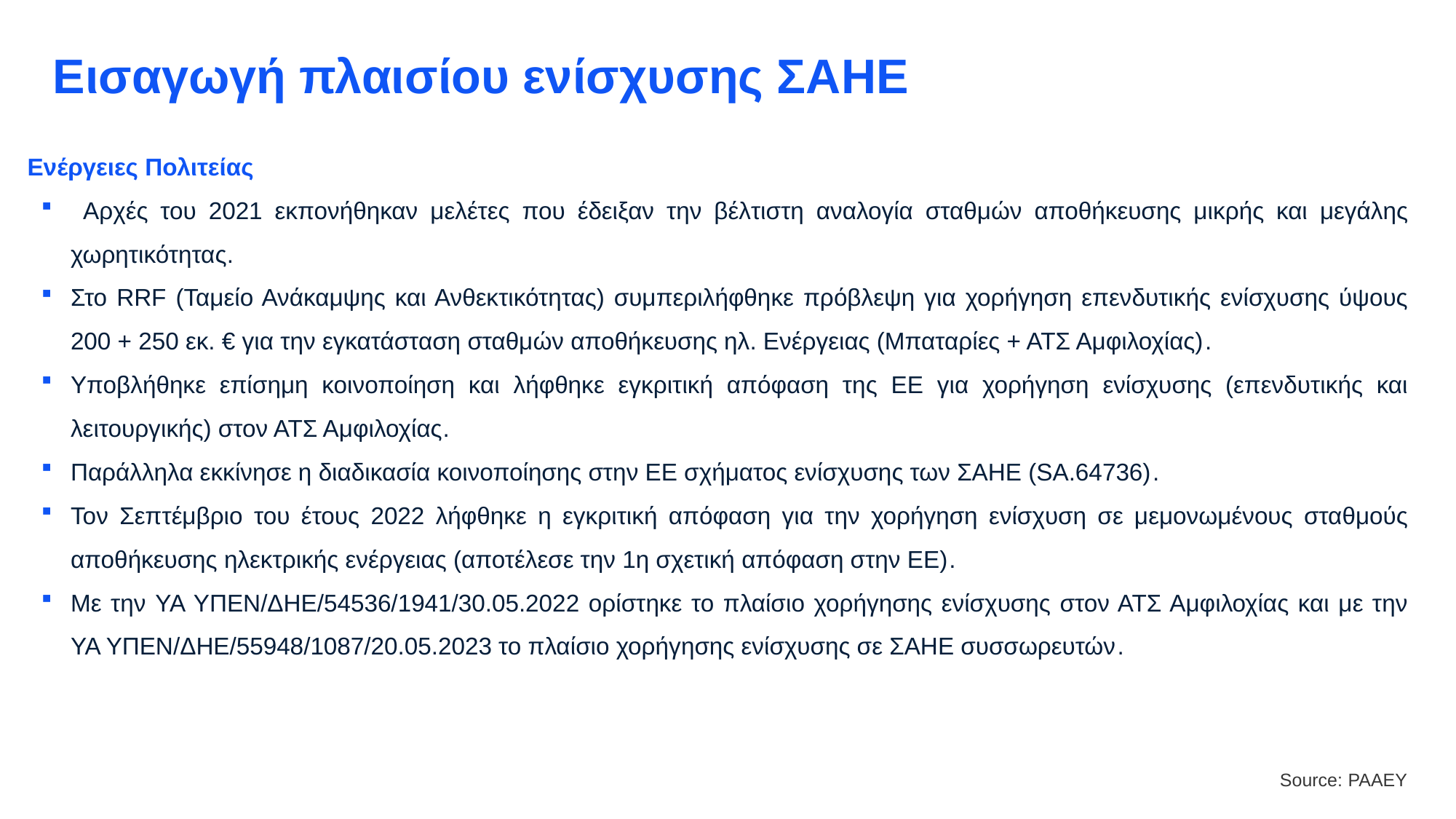

Ενέργειες Πολιτείας
 Αρχές του 2021 εκπονήθηκαν μελέτες που έδειξαν την βέλτιστη αναλογία σταθμών αποθήκευσης μικρής και μεγάλης χωρητικότητας.
Στο RRF (Ταμείο Ανάκαμψης και Ανθεκτικότητας) συμπεριλήφθηκε πρόβλεψη για χορήγηση επενδυτικής ενίσχυσης ύψους 200 + 250 εκ. € για την εγκατάσταση σταθμών αποθήκευσης ηλ. Ενέργειας (Μπαταρίες + ΑΤΣ Αμφιλοχίας).
Υποβλήθηκε επίσημη κοινοποίηση και λήφθηκε εγκριτική απόφαση της ΕΕ για χορήγηση ενίσχυσης (επενδυτικής και λειτουργικής) στον ΑΤΣ Αμφιλοχίας.
Παράλληλα εκκίνησε η διαδικασία κοινοποίησης στην ΕΕ σχήματος ενίσχυσης των ΣΑΗΕ (SA.64736).
Τον Σεπτέμβριο του έτους 2022 λήφθηκε η εγκριτική απόφαση για την χορήγηση ενίσχυση σε μεμονωμένους σταθμούς αποθήκευσης ηλεκτρικής ενέργειας (αποτέλεσε την 1η σχετική απόφαση στην ΕΕ).
Με την YA ΥΠΕΝ/ΔΗΕ/54536/1941/30.05.2022 ορίστηκε το πλαίσιο χορήγησης ενίσχυσης στον ΑΤΣ Αμφιλοχίας και με την ΥΑ ΥΠΕΝ/ΔΗΕ/55948/1087/20.05.2023 το πλαίσιο χορήγησης ενίσχυσης σε ΣΑΗΕ συσσωρευτών.
# Εισαγωγή πλαισίου ενίσχυσης ΣΑΗΕ
Source: ΡΑΑΕΥ